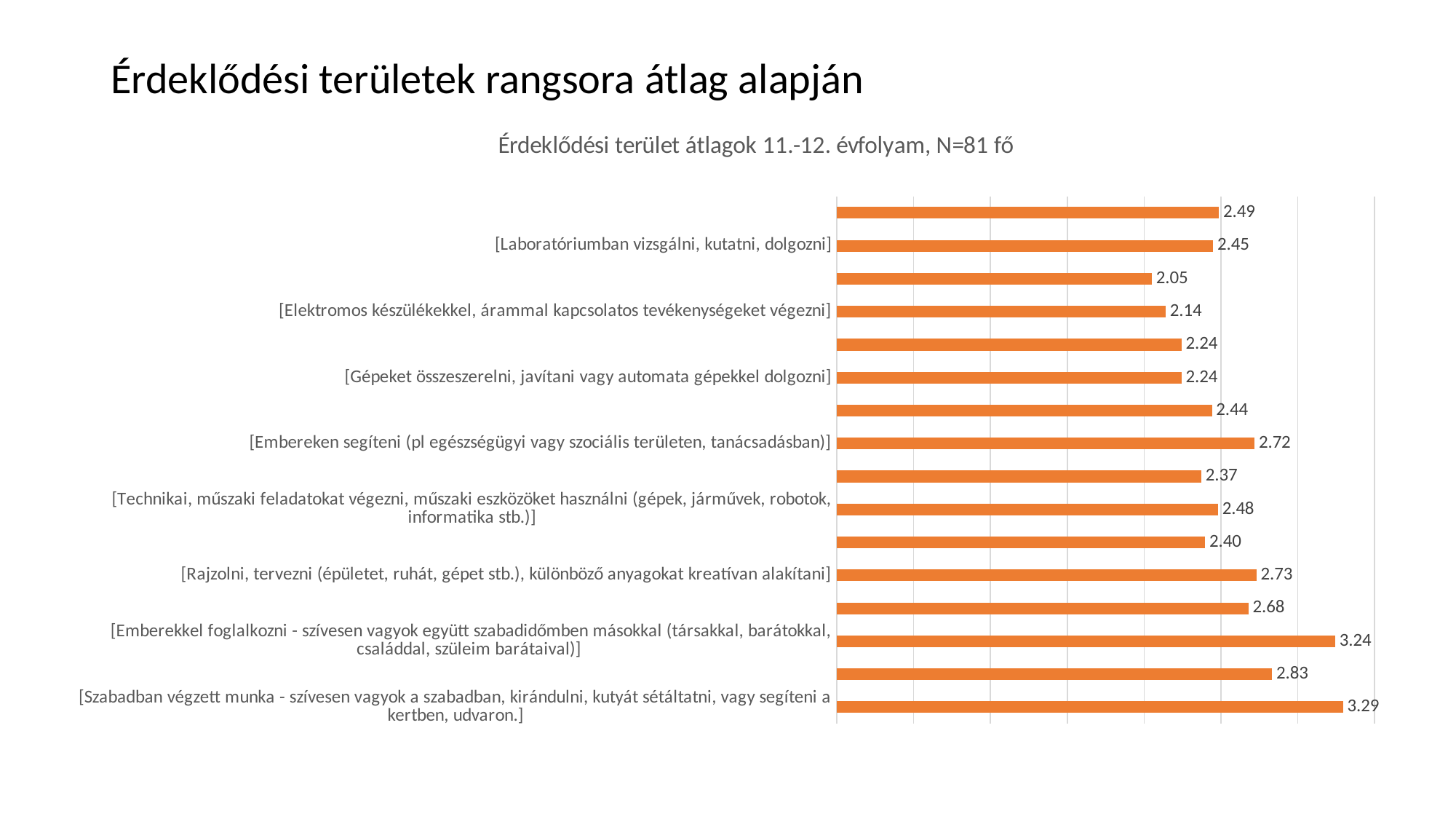

# Érdeklődési területek rangsora átlag alapján

### Chart: Érdeklődési terület átlagok 11.-12. évfolyam, N=81 fő

| Category | 11.-12. évfolyam |
|---|---|
| [Szabadban végzett munka - szívesen vagyok a szabadban, kirándulni, kutyát sétáltatni, vagy segíteni a kertben, udvaron.] | 3.2948717948717947 |
| [Növényekkel és/vagy állatokkal foglalkozni - szívesen segítek a növények gondozásában akár a lakásban, vagy kint a kertben az ültetésben, gondozásban. Szívesen gondozom az állatokat, etetem, játszom velük, sétáltatom, tisztán tartom.] | 2.8333333333333335 |
|  [Emberekkel foglalkozni - szívesen vagyok együtt szabadidőmben másokkal (társakkal, barátokkal, családdal, szüleim barátaival)] | 3.2435897435897436 |
|  [Testi erőt igénylő munkát végezni - szívesen emelek nehezet, tartok meg tárgyakat, végzek olyan tevékenységet, amiben mozogni kell, vagy sokat állni (pl. amikor segítek otthon vagy sportolás, játék közben)] | 2.6794871794871793 |
|  [Rajzolni, tervezni (épületet, ruhát, gépet stb.), különböző anyagokat kreatívan alakítani] | 2.730769230769231 |
|  [Kézzel, szerszámokkal dolgozni] | 2.3974358974358974 |
| [Technikai, műszaki feladatokat végezni, műszaki eszközöket használni (gépek, járművek, robotok, informatika stb.)] | 2.4805194805194803 |
|  [Irodában dolgozni - szeretek ülve, számítógépen és papírokkal dolgozni, rendszerezni] | 2.371794871794872 |
|  [Embereken segíteni (pl egészségügyi vagy szociális területen, tanácsadásban)] | 2.717948717948718 |
|  [Eladni, vásárolni, kereskedni] | 2.4415584415584415 |
| [Gépeket összeszerelni, javítani vagy automata gépekkel dolgozni] | 2.2435897435897436 |
| [Programozni, szoftvert fejleszteni, tesztelni] | 2.2435897435897436 |
| [Elektromos készülékekkel, árammal kapcsolatos tevékenységeket végezni] | 2.141025641025641 |
|  [Építőiparban dolgozni, építészettel foglalkozni] | 2.051282051282051 |
|  [Laboratóriumban vizsgálni, kutatni, dolgozni] | 2.448717948717949 |
|  [Környezetvédelemmel, természetvédelemmel foglalkozni] | 2.4871794871794872 |